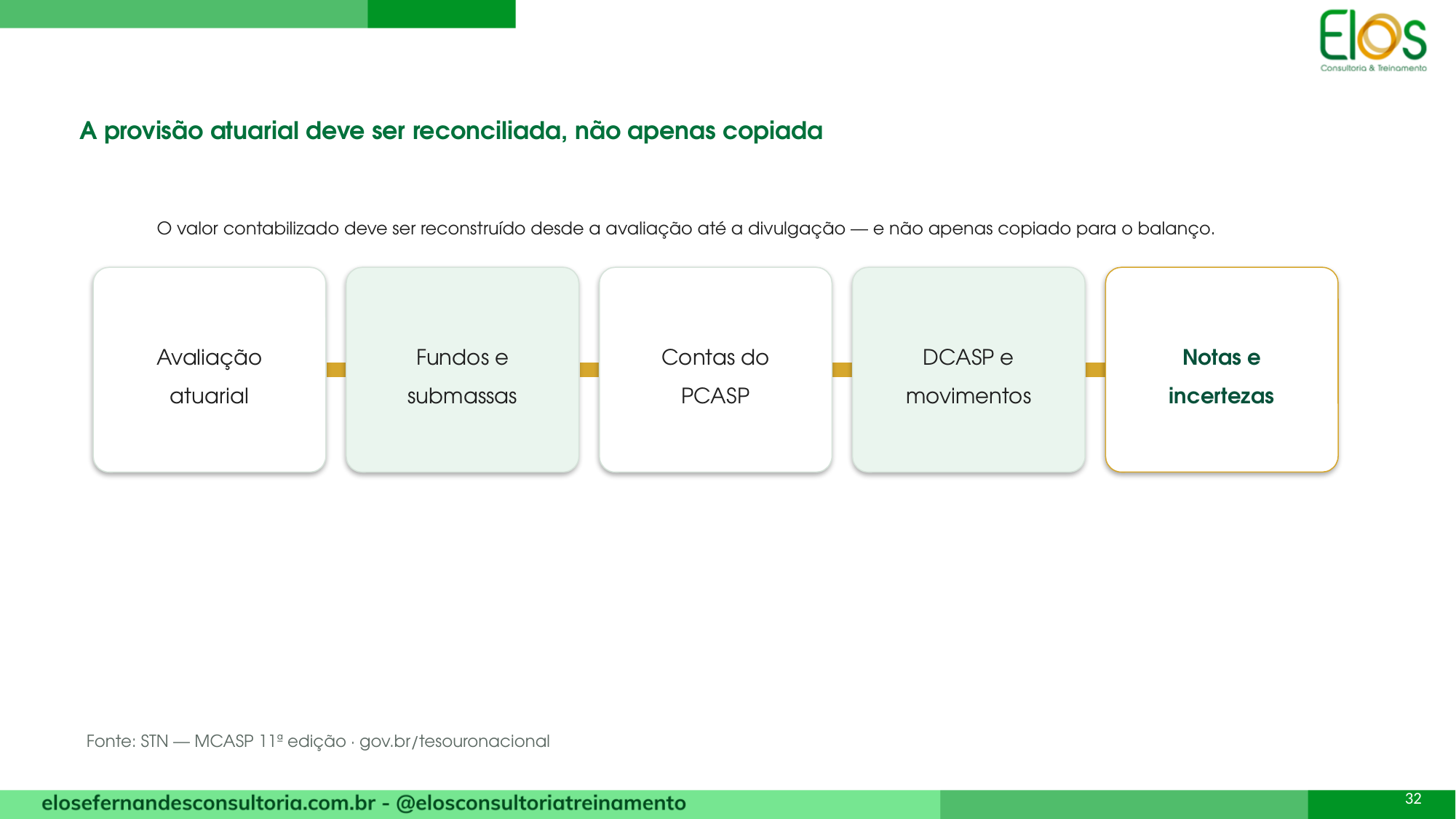

A provisão atuarial deve ser reconciliada, não apenas copiada

O valor contabilizado deve ser reconstruído desde a avaliação até a divulgação — e não apenas copiado para o balanço.
Avaliação
atuarial
Fundos e
submassas
Contas do
PCASP
DCASP e
movimentos
Notas e
incertezas

Fonte: STN — MCASP 11ª edição · gov.br/tesouronacional
32